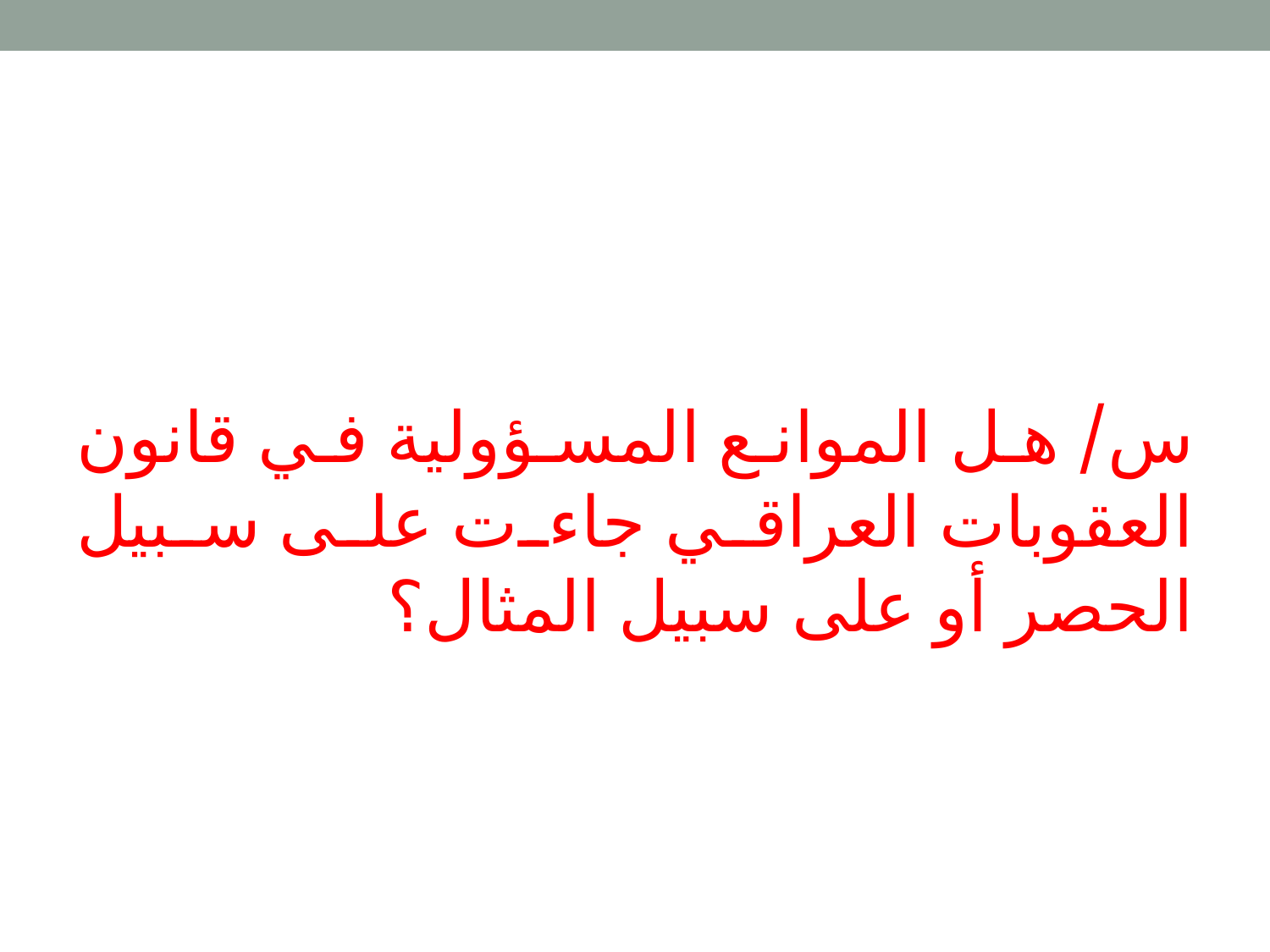

س/ هل الموانع المسؤولية في قانون العقوبات العراقي جاءت على سبيل الحصر أو على سبيل المثال؟